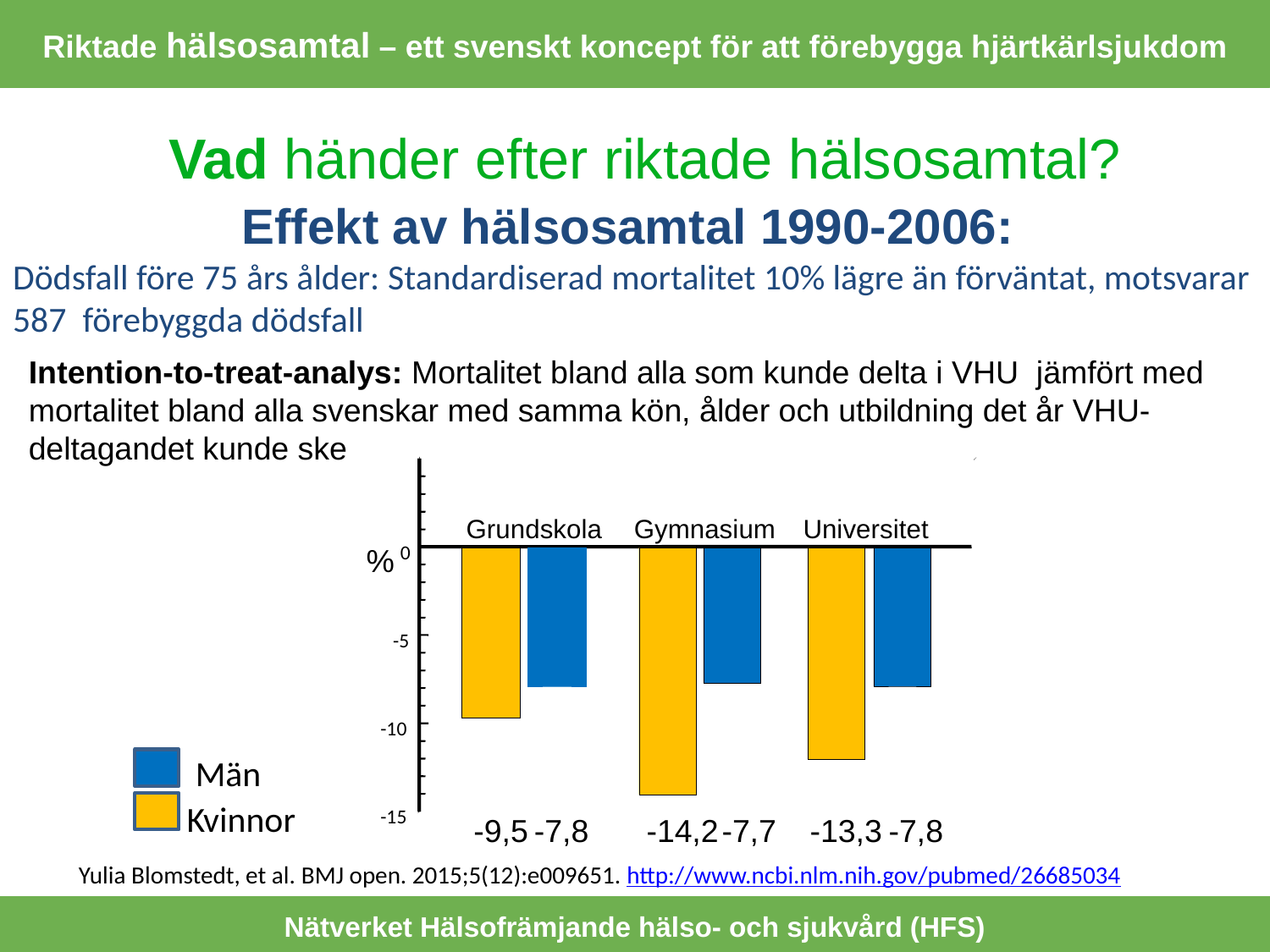

Riktade hälsosamtal – ett svenskt koncept för att förebygga hjärtkärlsjukdom
Vad händer efter riktade hälsosamtal?
Effekt av hälsosamtal 1990-2006:
Dödsfall före 75 års ålder: Standardiserad mortalitet 10% lägre än förväntat, motsvarar 587  förebyggda dödsfall
Intention-to-treat-analys: Mortalitet bland alla som kunde delta i VHU  jämfört med mortalitet bland alla svenskar med samma kön, ålder och utbildning det år VHU-deltagandet kunde ske

Grundskola
Gymnasium
Universitet

%
0

-5

-10

Män

Kvinnor

-9,5
-7,8
-14,2
-7,7
-13,3
-7,8
-15

Yulia Blomstedt, et al. BMJ open. 2015;5(12):e009651. http://www.ncbi.nlm.nih.gov/pubmed/26685034

Nätverket Hälsofrämjande hälso- och sjukvård (HFS)